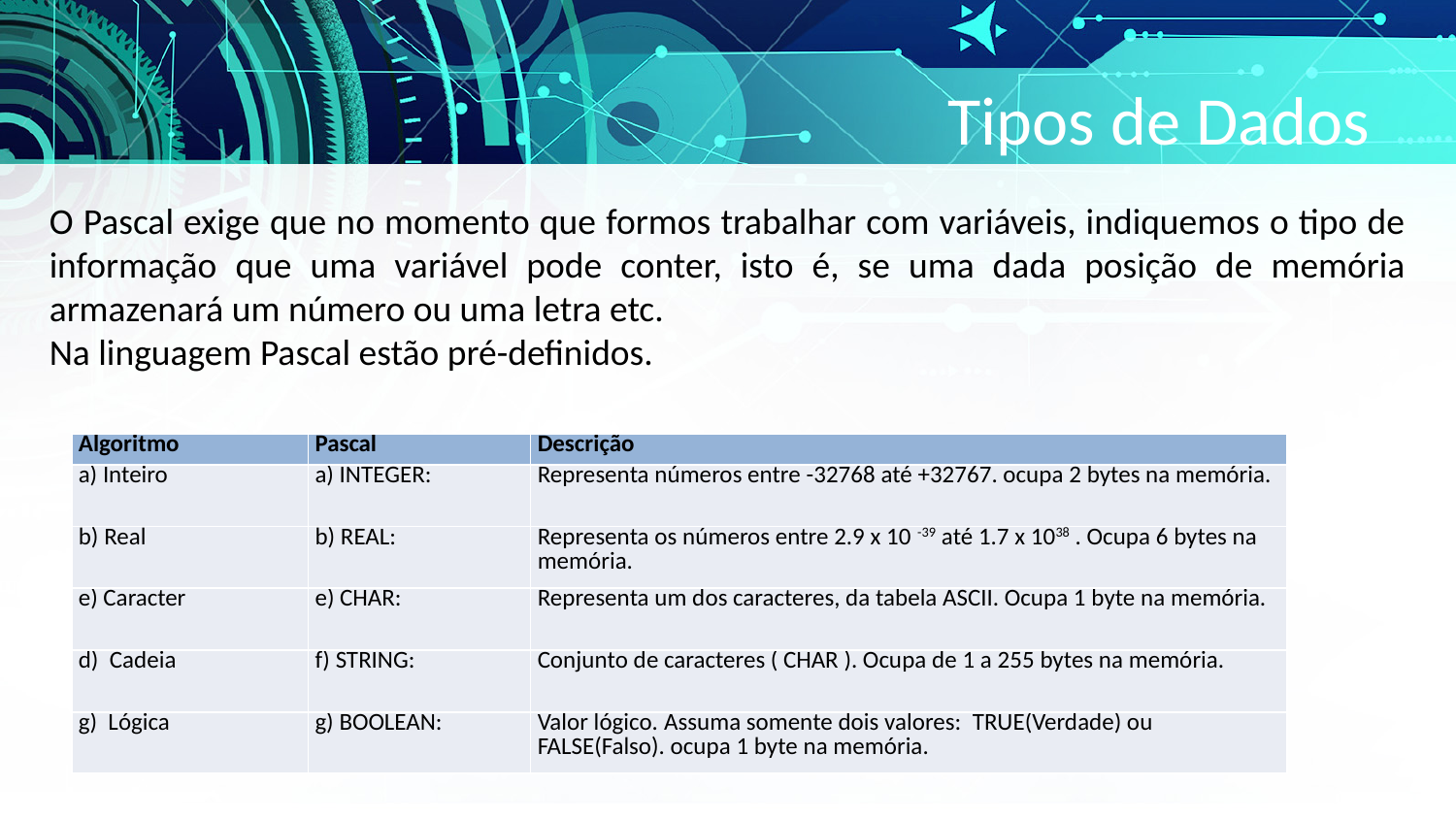

# Tipos de Dados
O Pascal exige que no momento que formos trabalhar com variáveis, indiquemos o tipo de informação que uma variável pode conter, isto é, se uma dada posição de memória armazenará um número ou uma letra etc.
Na linguagem Pascal estão pré-definidos.
| Algoritmo | Pascal | Descrição |
| --- | --- | --- |
| a) Inteiro | a) INTEGER: | Representa números entre -32768 até +32767. ocupa 2 bytes na memória. |
| b) Real | b) REAL: | Representa os números entre 2.9 x 10 -39 até 1.7 x 1038 . Ocupa 6 bytes na memória. |
| e) Caracter | e) CHAR: | Representa um dos caracteres, da tabela ASCII. Ocupa 1 byte na memória. |
| d) Cadeia | f) STRING: | Conjunto de caracteres ( CHAR ). Ocupa de 1 a 255 bytes na memória. |
| g) Lógica | g) BOOLEAN: | Valor lógico. Assuma somente dois valores: TRUE(Verdade) ou FALSE(Falso). ocupa 1 byte na memória. |